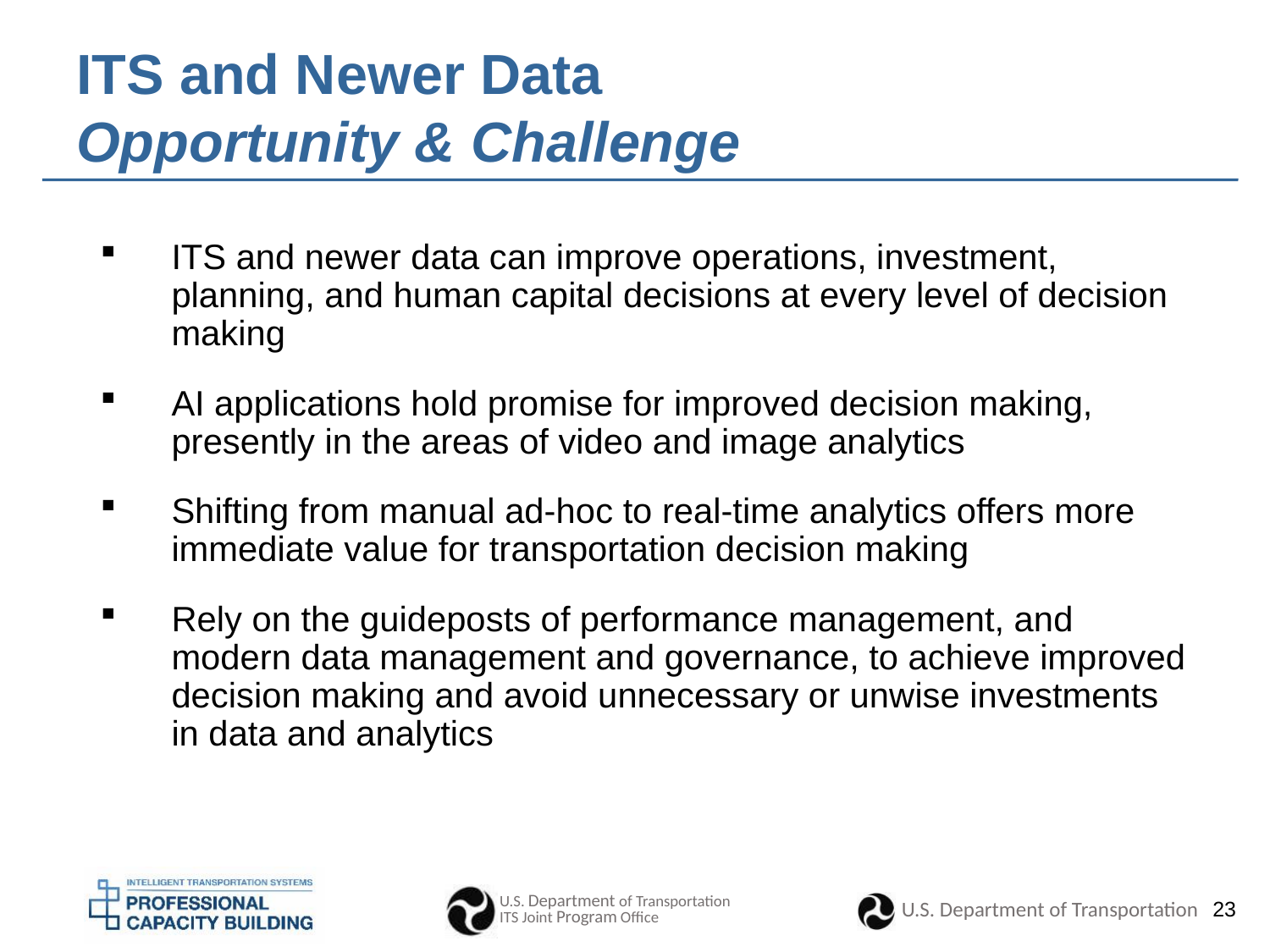

# ITS and Newer Data Opportunity & Challenge
ITS and newer data can improve operations, investment, planning, and human capital decisions at every level of decision making
AI applications hold promise for improved decision making, presently in the areas of video and image analytics
Shifting from manual ad-hoc to real-time analytics offers more immediate value for transportation decision making
Rely on the guideposts of performance management, and modern data management and governance, to achieve improved decision making and avoid unnecessary or unwise investments in data and analytics
Source: Pixabay.com